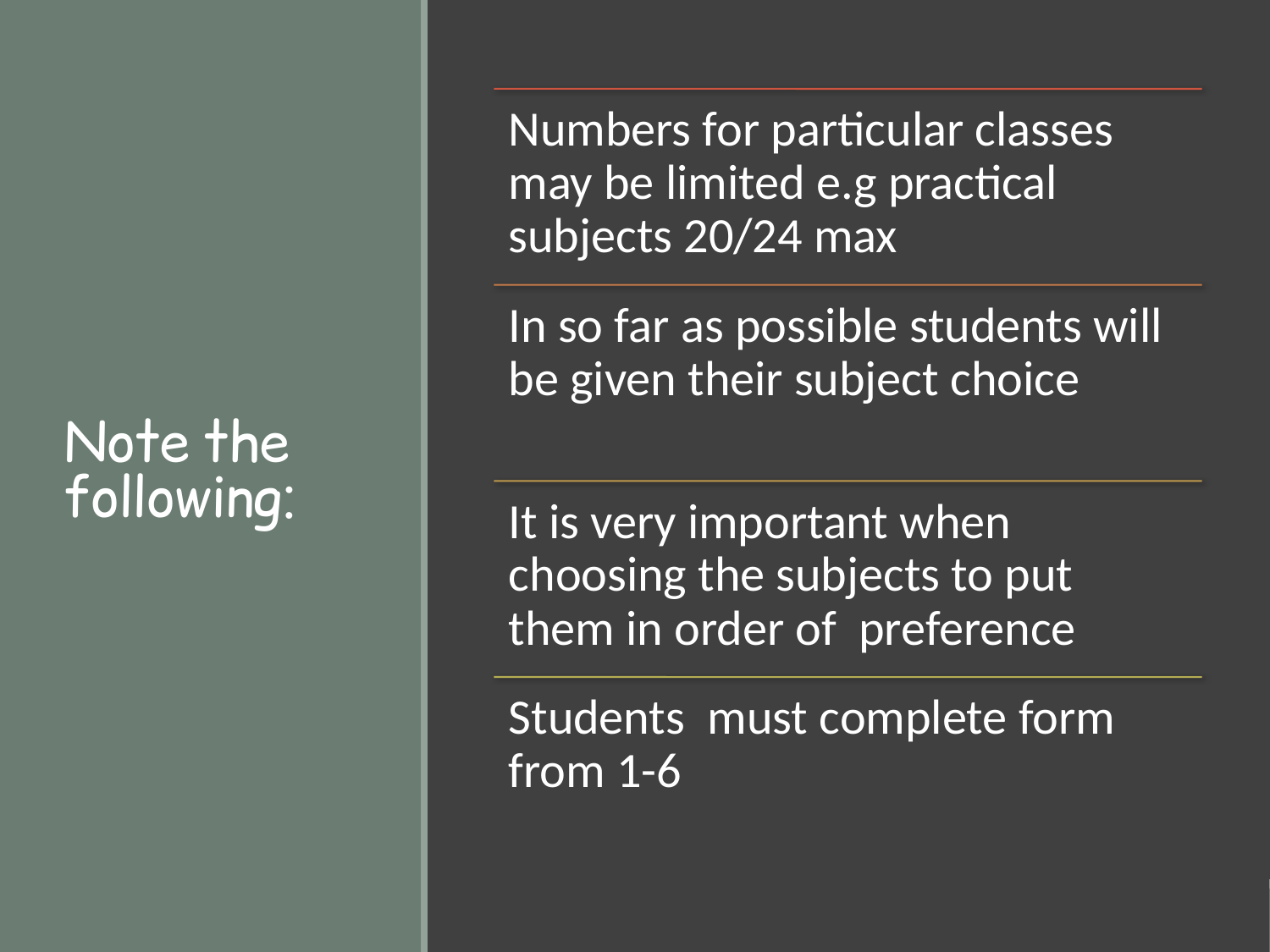

# Note the following:
Numbers for particular classes may be limited e.g practical subjects 20/24 max
In so far as possible students will be given their subject choice
It is very important when choosing the subjects to put them in order of  preference
Students  must complete form from 1-6